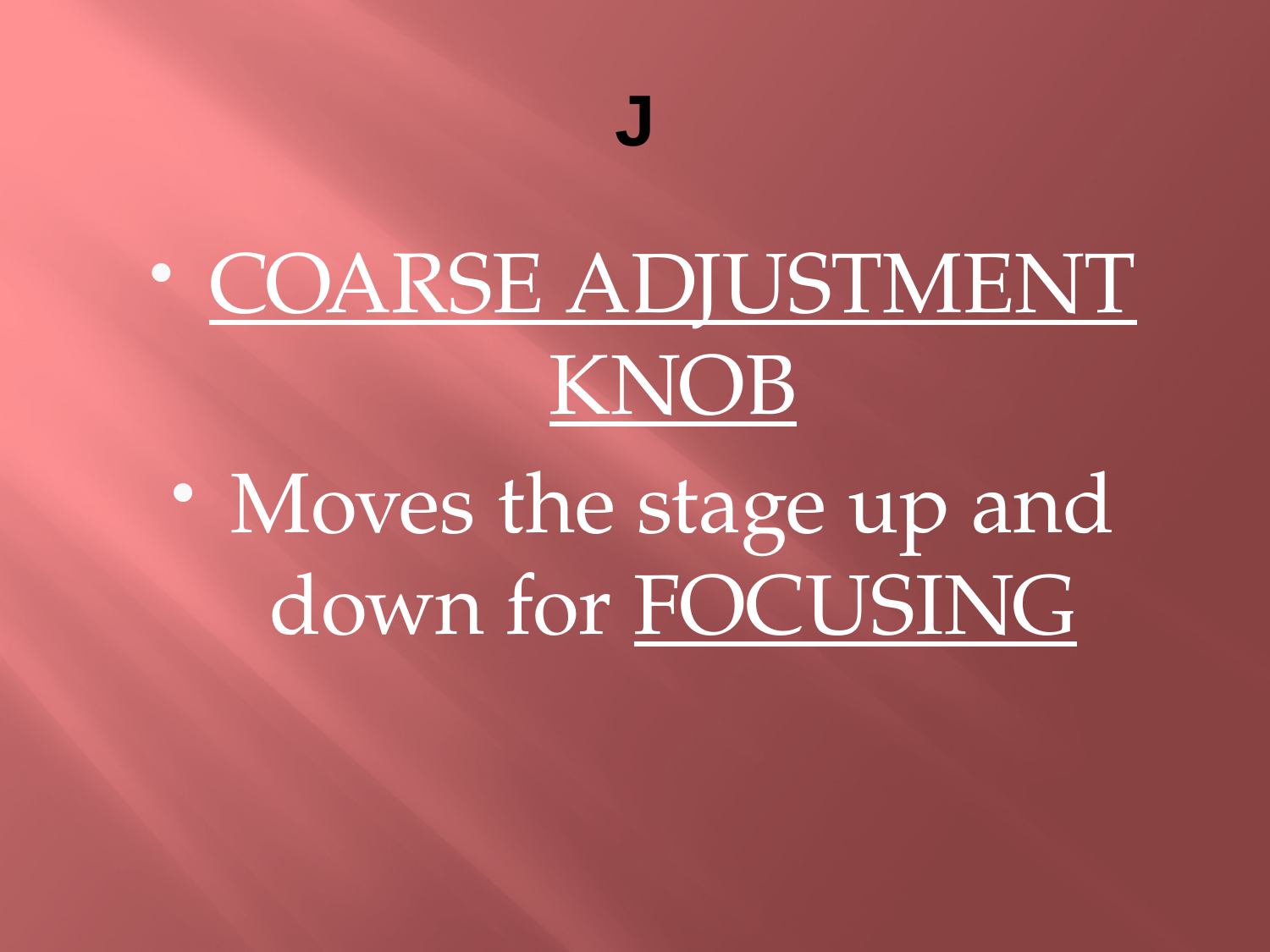

# J
COARSE ADJUSTMENT KNOB
Moves the stage up and down for FOCUSING